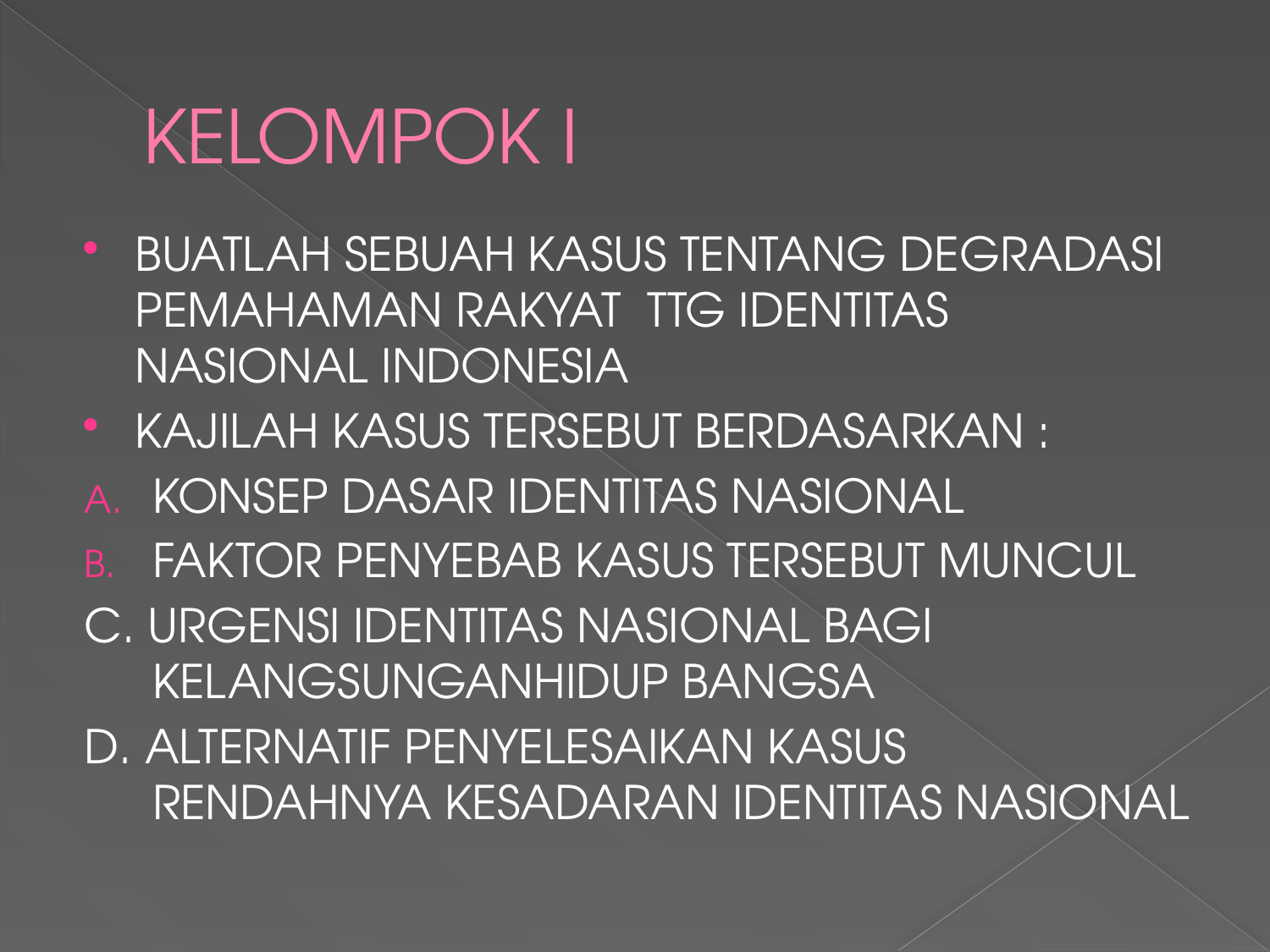

# KELOMPOK I
BUATLAH SEBUAH KASUS TENTANG DEGRADASI PEMAHAMAN RAKYAT  TTG IDENTITAS NASIONAL INDONESIA
KAJILAH KASUS TERSEBUT BERDASARKAN :
KONSEP DASAR IDENTITAS NASIONAL
FAKTOR PENYEBAB KASUS TERSEBUT MUNCUL
C. URGENSI IDENTITAS NASIONAL BAGI KELANGSUNGANHIDUP BANGSA
D. ALTERNATIF PENYELESAIKAN KASUS RENDAHNYA KESADARAN IDENTITAS NASIONAL